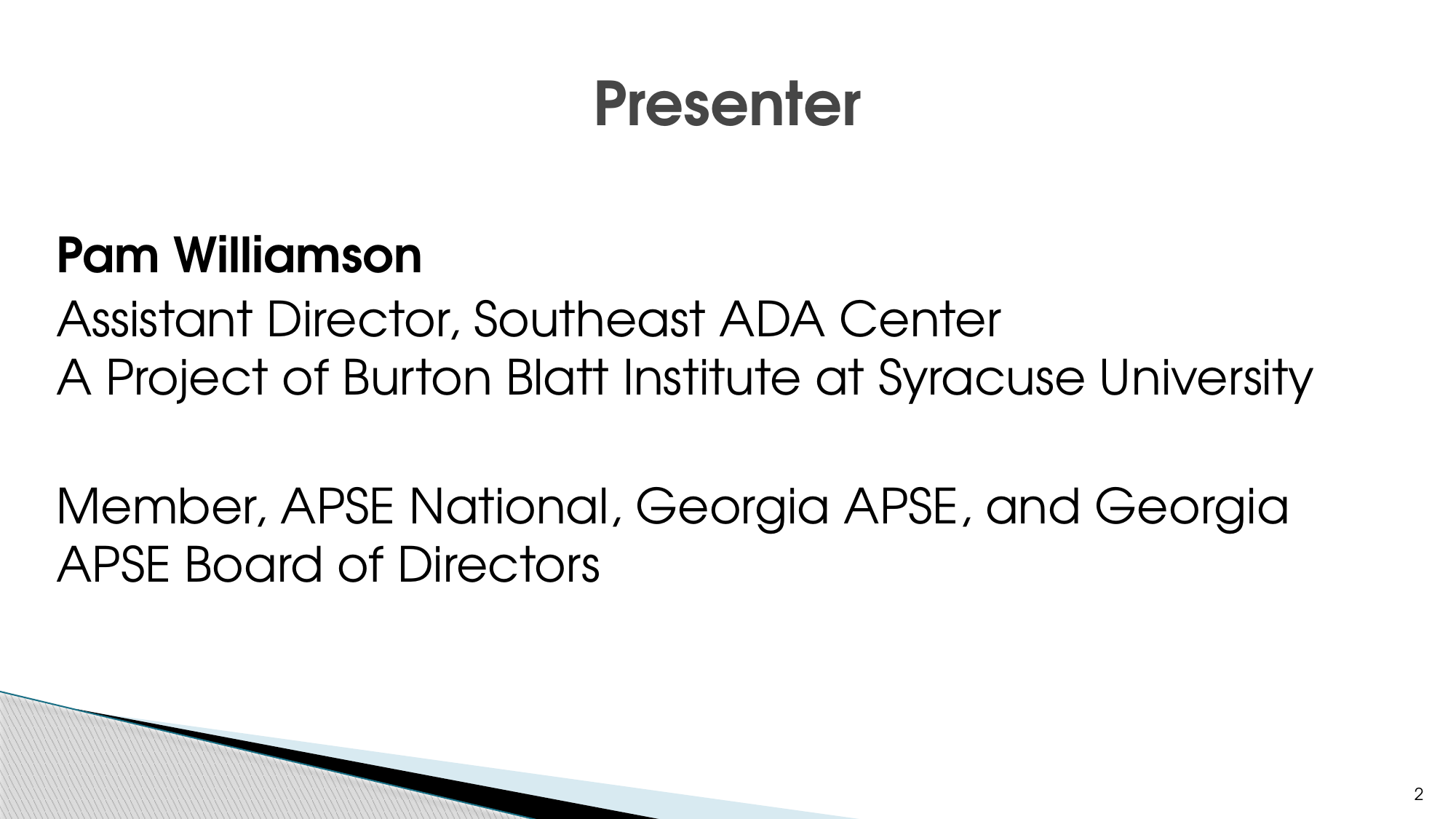

# Presenter
Pam Williamson
Assistant Director, Southeast ADA Center
A Project of Burton Blatt Institute at Syracuse University

Member, APSE National, Georgia APSE, and Georgia APSE Board of Directors

2